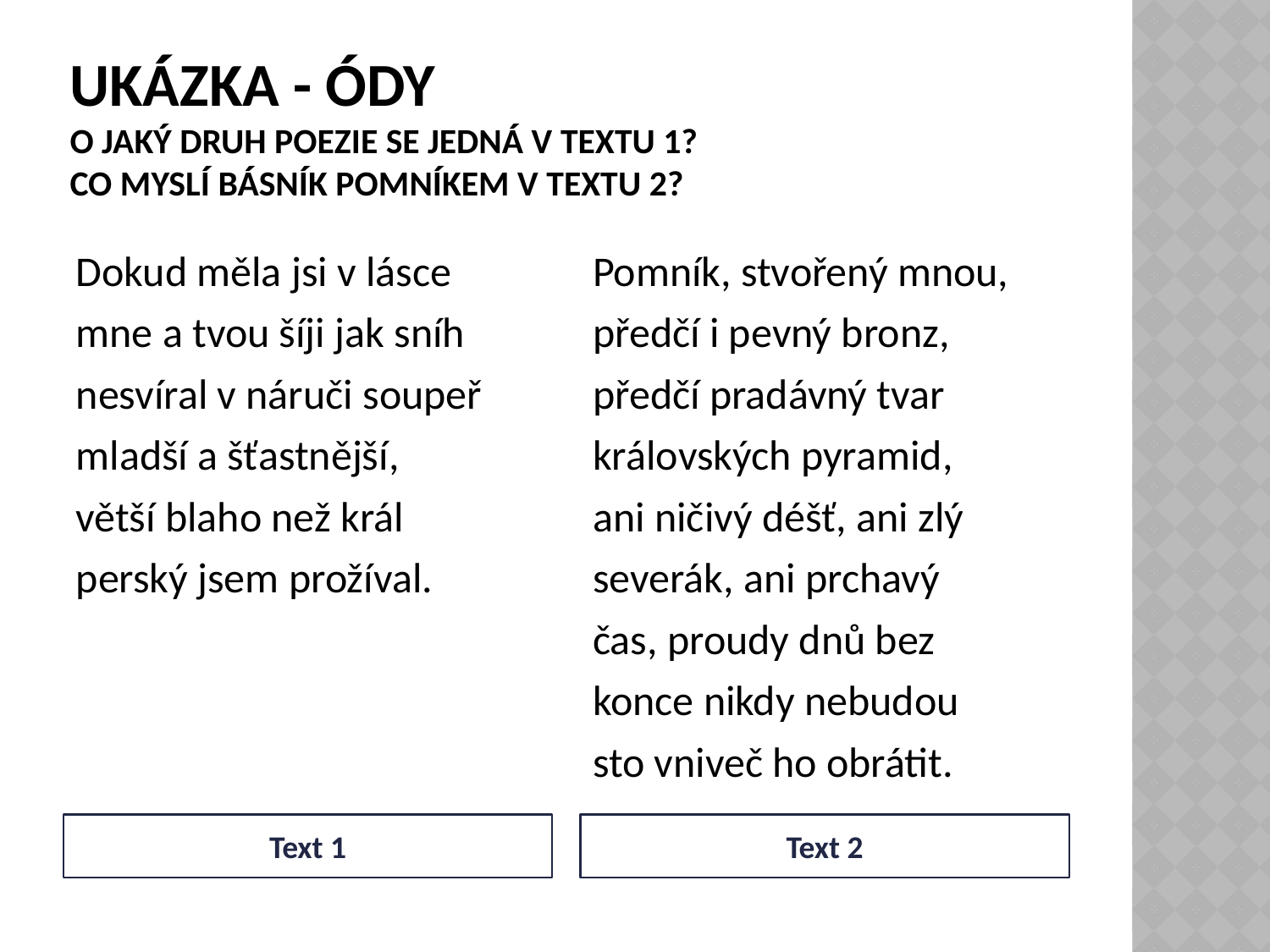

# Ukázka - Ódy O jaký druh poezie se jedná v textu 1? Co myslí básník pomníkem v textu 2?
Dokud měla jsi v lásce
mne a tvou šíji jak sníh
nesvíral v náruči soupeř
mladší a šťastnější,
větší blaho než král
perský jsem prožíval.
Pomník, stvořený mnou,
předčí i pevný bronz,
předčí pradávný tvar
královských pyramid,
ani ničivý déšť, ani zlý
severák, ani prchavý
čas, proudy dnů bez
konce nikdy nebudou
sto vniveč ho obrátit.
Text 1
Text 2